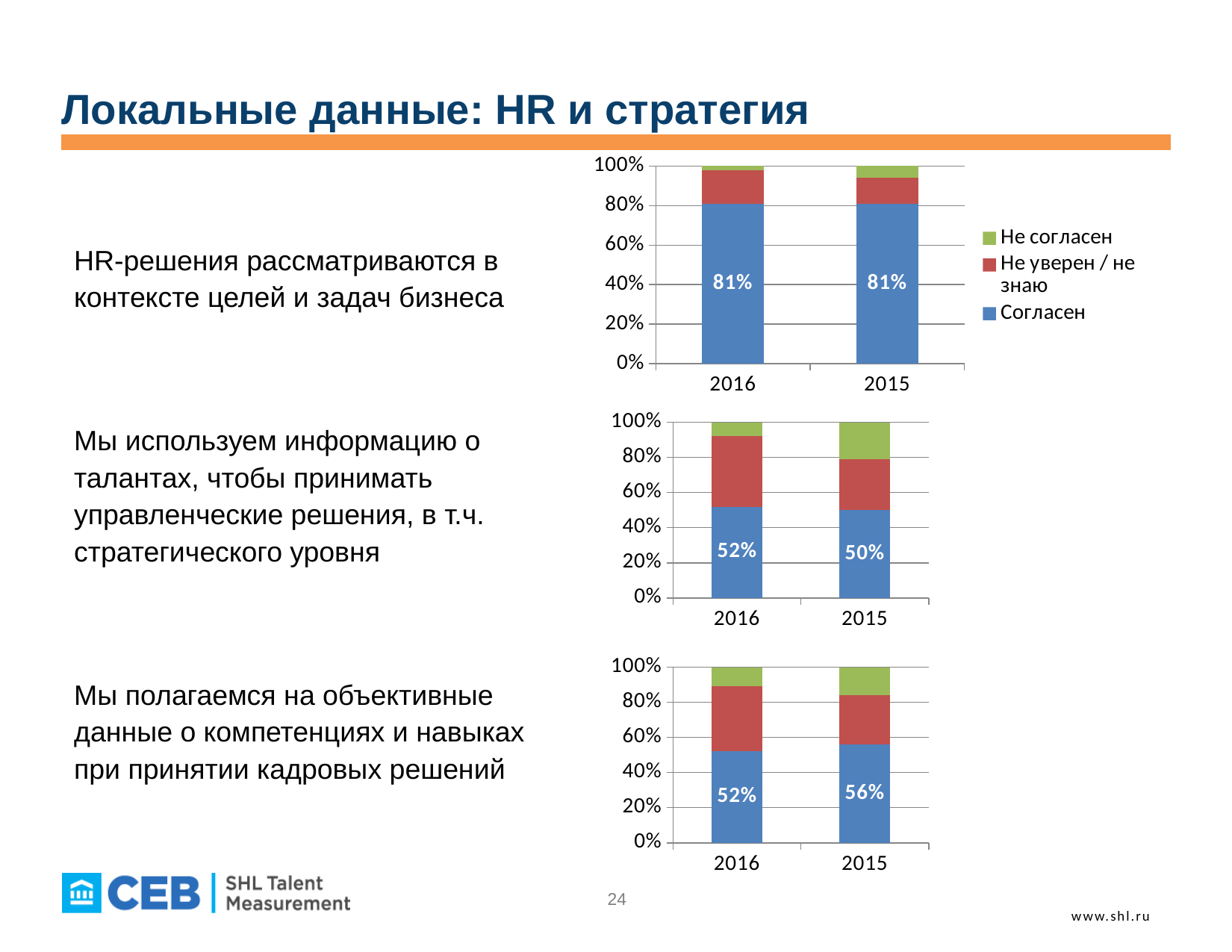

# Локальные данные: HR и стратегия

### Chart

| Category | Согласен | Не уверен / не знаю | Не согласен |
|---|---|---|---|
| 2016 | 0.81 | 0.17 | 0.02 |
| 2015 | 0.81 | 0.13 | 0.06 |
HR-решения рассматриваются в контексте целей и задач бизнеса

Мы используем информацию о талантах, чтобы принимать управленческие решения, в т.ч. стратегического уровня

Мы полагаемся на объективные данные о компетенциях и навыках при принятии кадровых решений

### Chart

| Category | Согласен | Не уверен / не знаю | Не согласен |
|---|---|---|---|
| 2016 | 0.52 | 0.4 | 0.08 |
| 2015 | 0.5 | 0.29 | 0.21 |

### Chart

| Category | Согласен | Не уверен / не знаю | Не согласен |
|---|---|---|---|
| 2016 | 0.52 | 0.37 | 0.11 |
| 2015 | 0.56 | 0.28 | 0.16 |
www.shl.ru